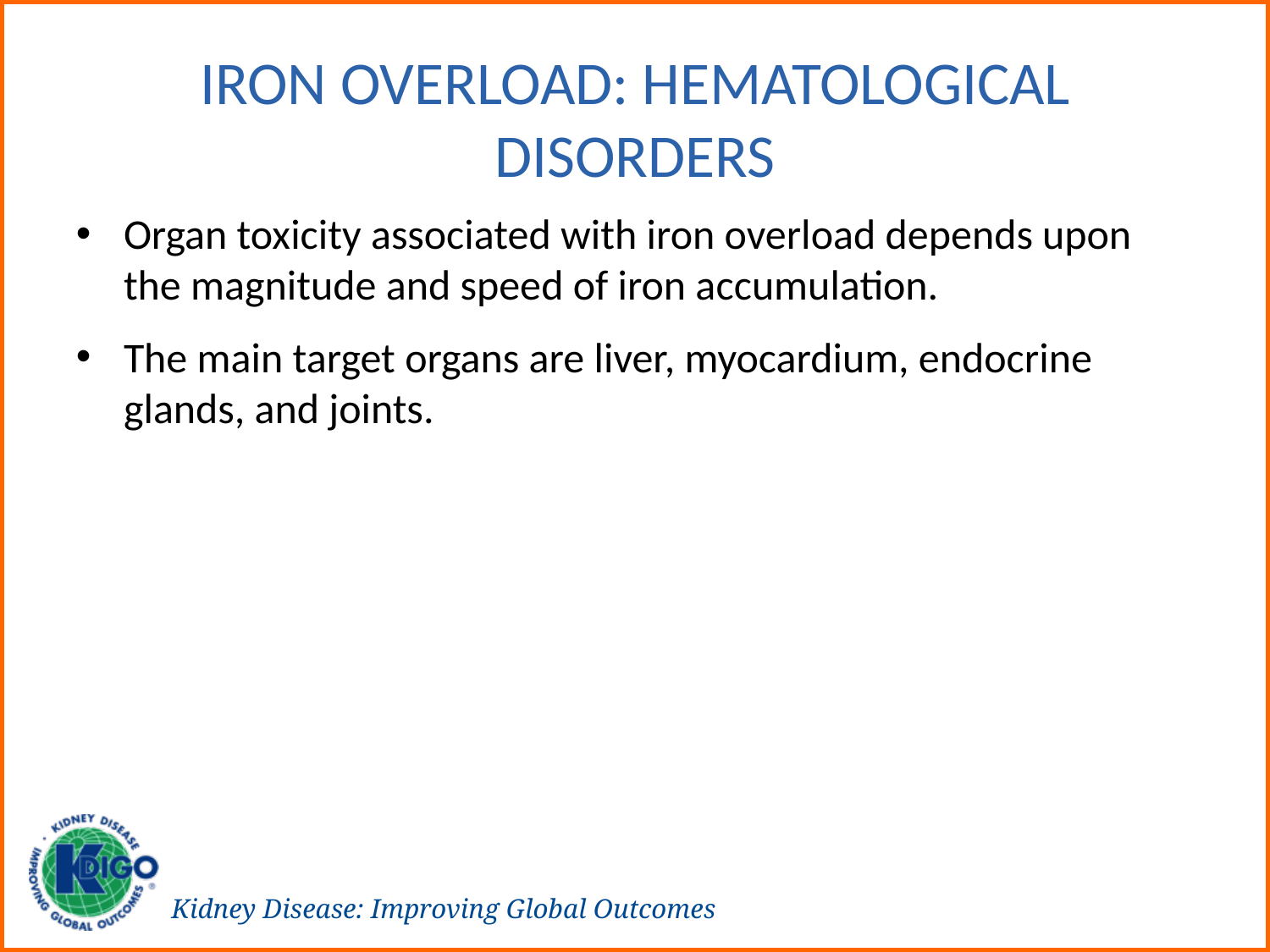

# Iron Overload: Hematological Disorders
Organ toxicity associated with iron overload depends upon  the magnitude and speed of iron accumulation.
The main target organs are liver, myocardium, endocrine glands, and joints.